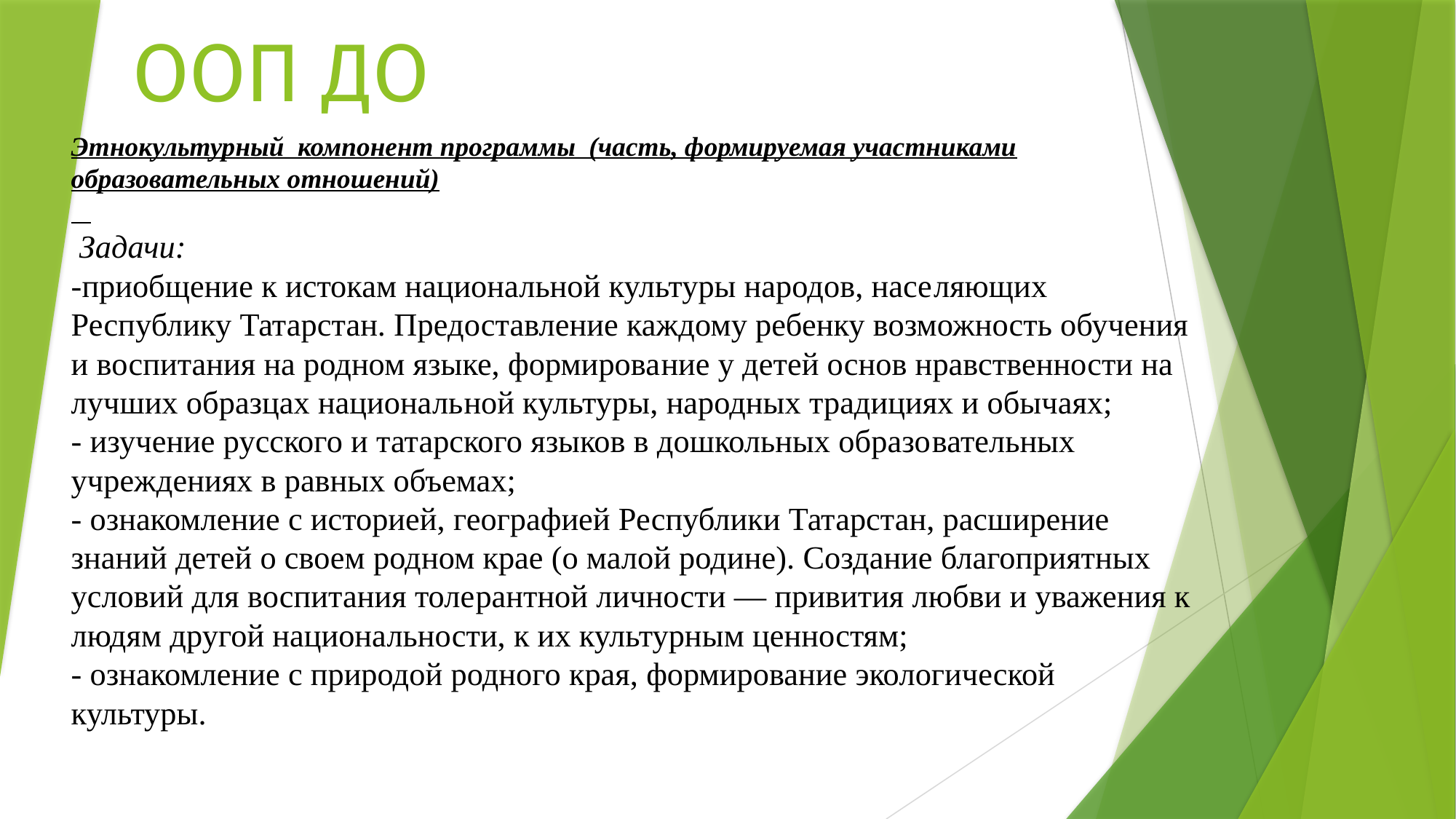

# ООП ДО
Этнокультурный  компонент программы  (часть, формируемая участниками образовательных отношений)

 Задачи:
-приобщение к истокам национальной культуры народов, насе­ляющих Республику Татарстан. Предоставление каждому ребенку возможность обучения и воспитания на родном языке, формирова­ние у детей основ нравственности на лучших образцах националь­ной культуры, народных традициях и обычаях;
- изучение русского и татарского языков в дошкольных образо­вательных учреждениях в равных объемах;
- ознакомление с историей, географией Республики Татарстан, расширение знаний детей о своем родном крае (о малой родине). Создание благоприятных условий для воспитания толе­рантной личности — привития любви и уважения к людям другой национальности, к их культурным ценностям;
- ознакомление с природой родного края, формирование экологической культуры.